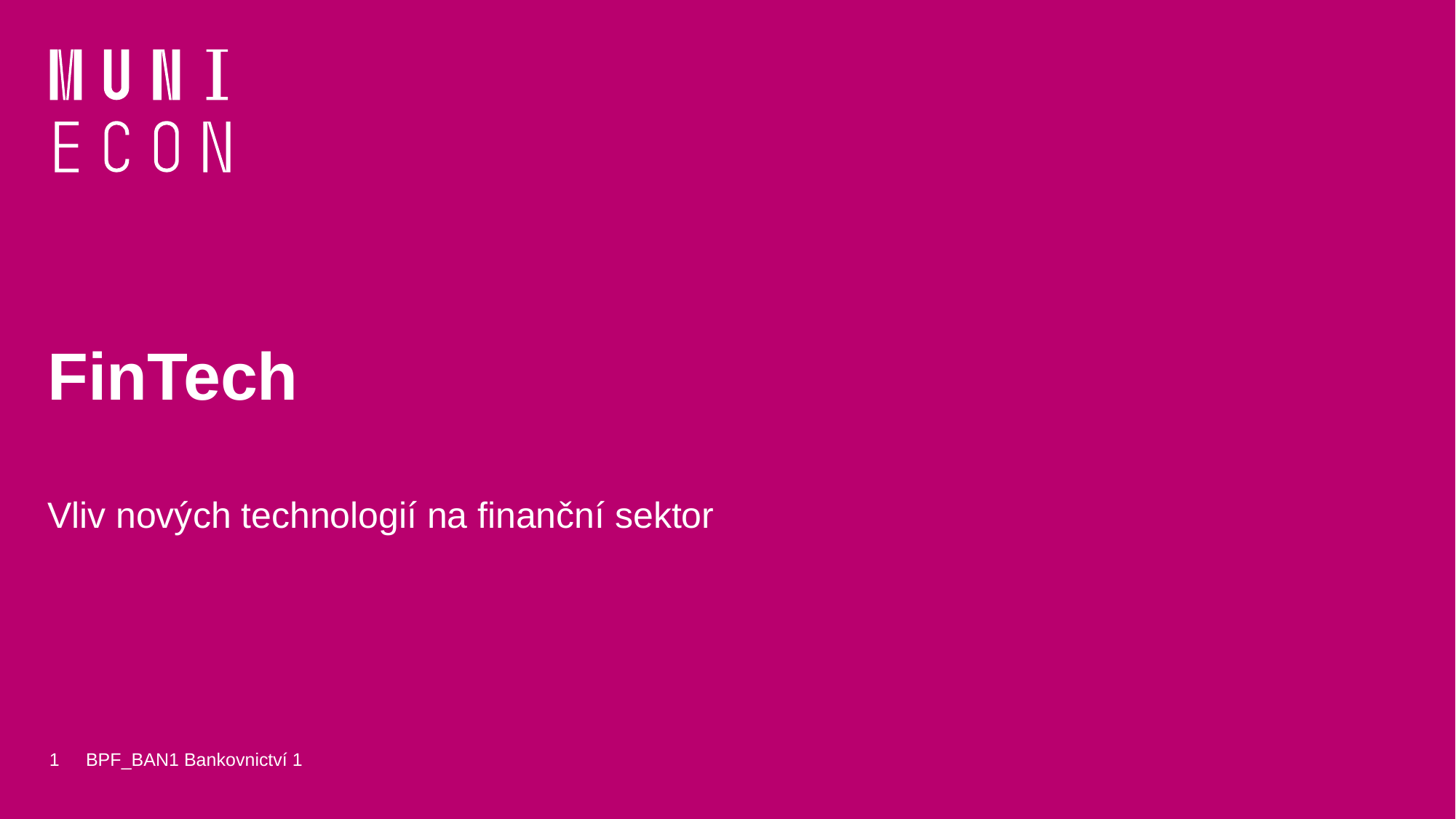

# FinTech
Vliv nových technologií na finanční sektor
1
BPF_BAN1 Bankovnictví 1